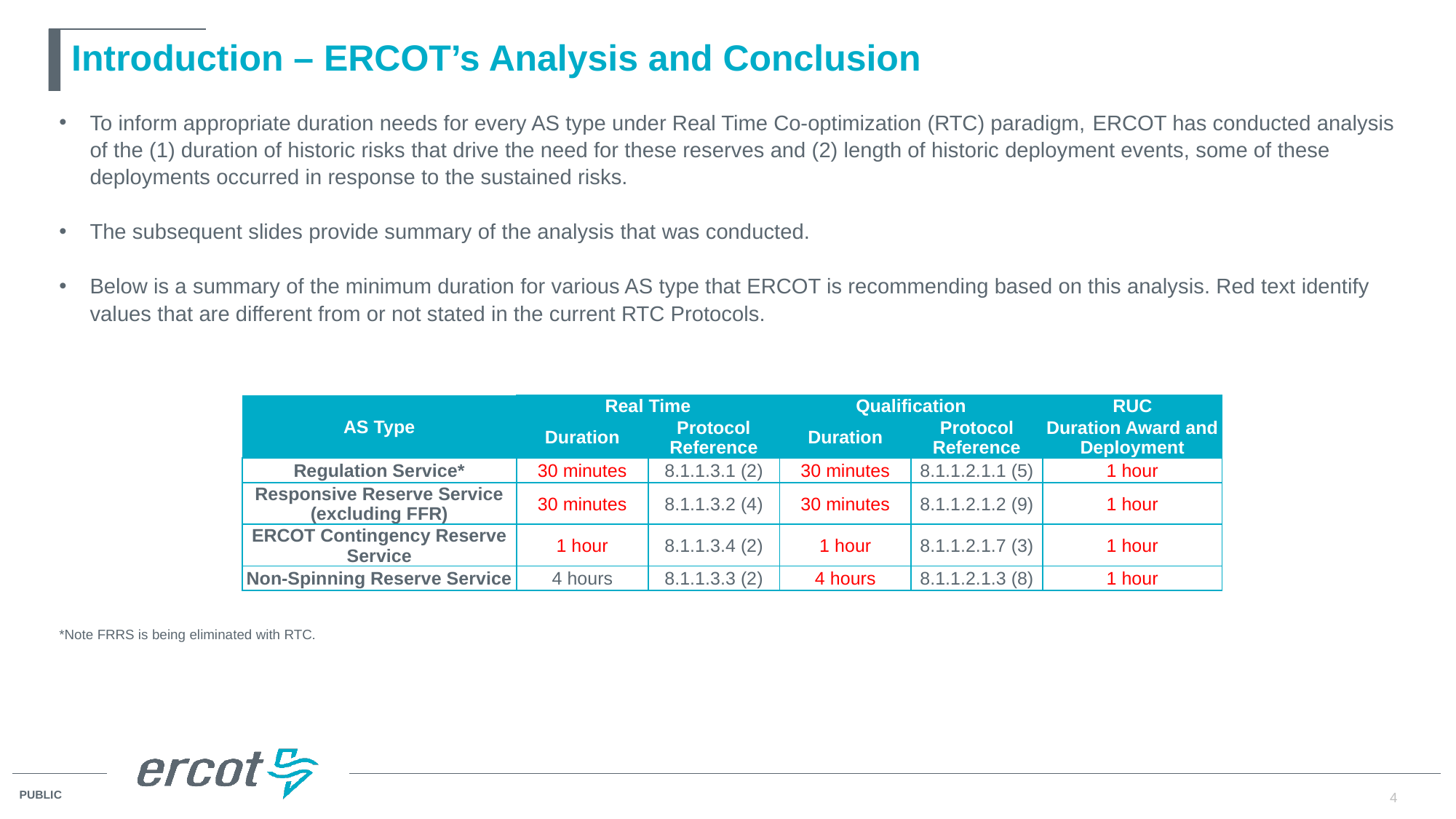

# Introduction – ERCOT’s Analysis and Conclusion
To inform appropriate duration needs for every AS type under Real Time Co-optimization (RTC) paradigm, ERCOT has conducted analysis of the (1) duration of historic risks that drive the need for these reserves and (2) length of historic deployment events, some of these deployments occurred in response to the sustained risks.

The subsequent slides provide summary of the analysis that was conducted.

Below is a summary of the minimum duration for various AS type that ERCOT is recommending based on this analysis. Red text identify values that are different from or not stated in the current RTC Protocols.

*Note FRRS is being eliminated with RTC.

| AS Type | Real Time |  | Qualification |  | RUC |
| --- | --- | --- | --- | --- | --- |
|  | Duration | Protocol Reference | Duration | Protocol Reference | Duration Award and Deployment |
| Regulation Service\* | 30 minutes | 8.1.1.3.1 (2) | 30 minutes | 8.1.1.2.1.1 (5) | 1 hour |
| Responsive Reserve Service (excluding FFR) | 30 minutes | 8.1.1.3.2 (4) | 30 minutes | 8.1.1.2.1.2 (9) | 1 hour |
| ERCOT Contingency Reserve Service | 1 hour | 8.1.1.3.4 (2) | 1 hour | 8.1.1.2.1.7 (3) | 1 hour |
| Non-Spinning Reserve Service | 4 hours | 8.1.1.3.3 (2) | 4 hours | 8.1.1.2.1.3 (8) | 1 hour |
4